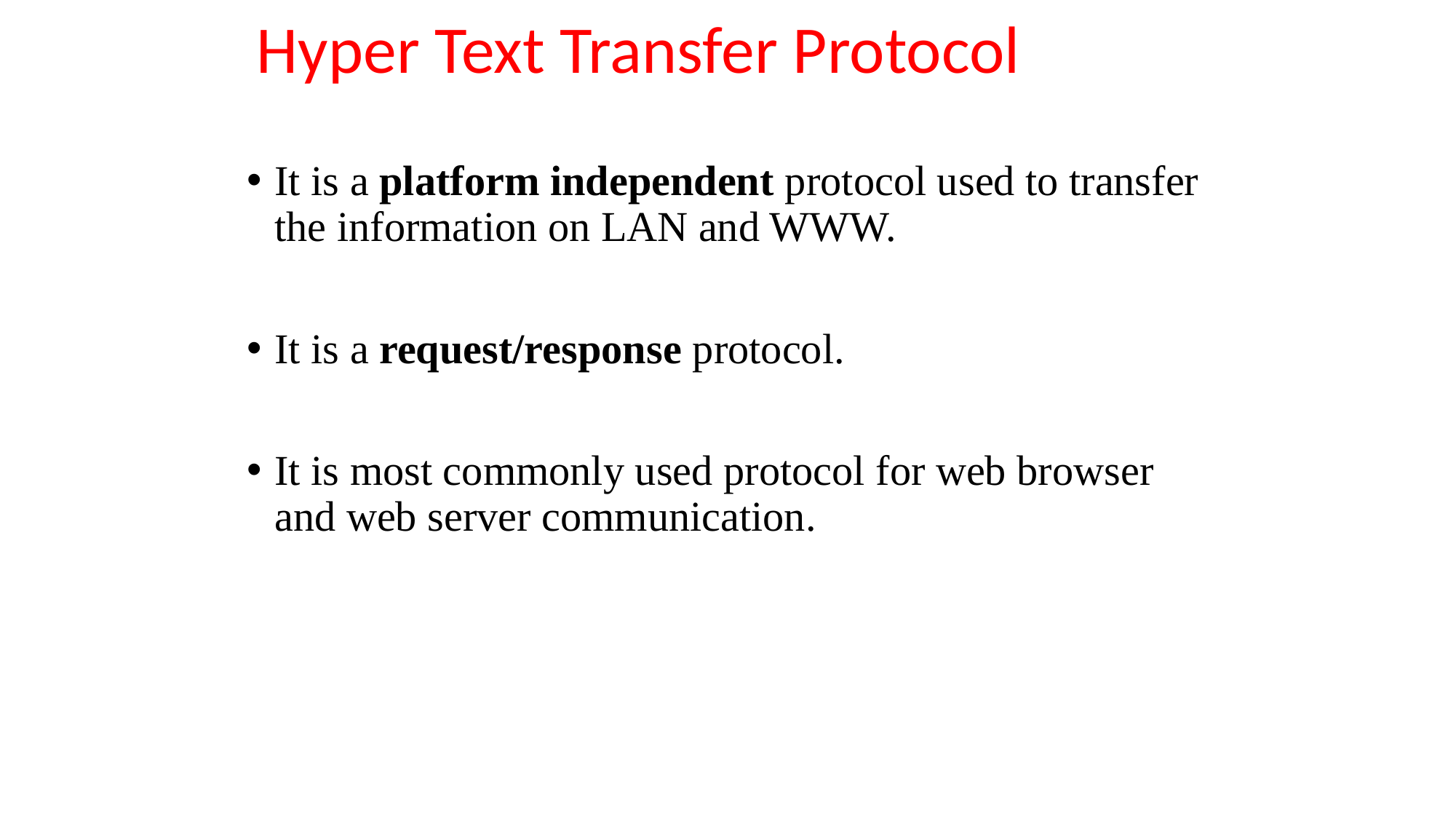

# Hyper Text Transfer Protocol
It is a platform independent protocol used to transfer the information on LAN and WWW.

It is a request/response protocol.

It is most commonly used protocol for web browser and web server communication.